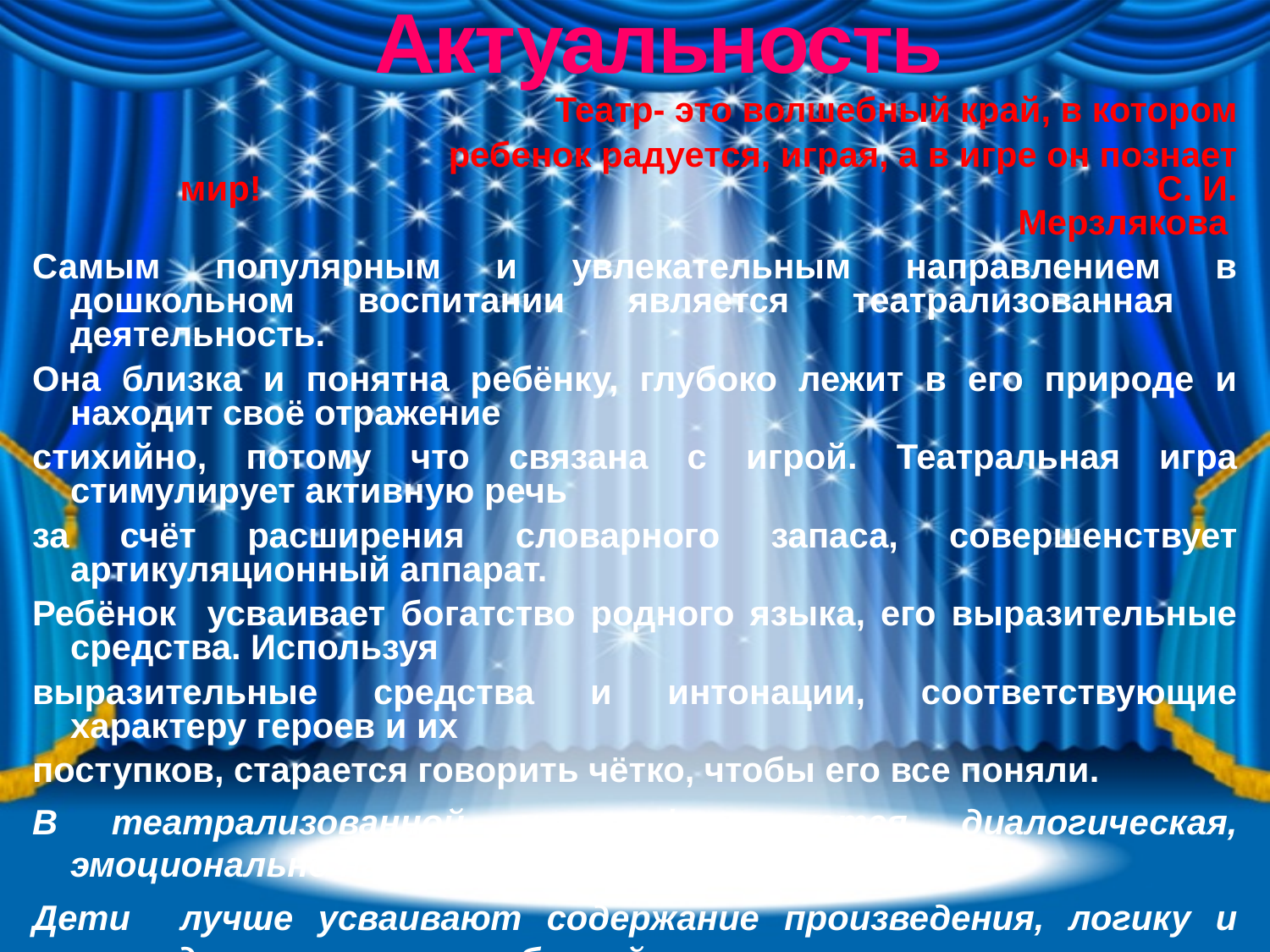

# Актуальность
 Театр- это волшебный край, в котором
                                   ребенок радуется, играя, а в игре он познает мир!                                                                                            С. И. Мерзлякова
Самым популярным и увлекательным направлением в дошкольном воспитании является театрализованная  деятельность.
Она близка и понятна ребёнку, глубоко лежит в его природе и находит своё отражение
стихийно, потому что связана с игрой. Театральная игра стимулирует активную речь
за счёт расширения словарного запаса, совершенствует артикуляционный аппарат.
Ребёнок  усваивает богатство родного языка, его выразительные средства. Используя
выразительные средства и интонации, соответствующие характеру героев и их
поступков, старается говорить чётко, чтобы его все поняли.
В театрализованной игре формируется диалогическая, эмоционально насыщенная речь.
Дети  лучше усваивают содержание произведения, логику и последовательность событий,
их  развитие и причинную обусловленность.  Театрализованные игры способствуют
усвоению элементов речевого общения (мимика, жест, поза, интонация, модуляция голоса).
Поэтому возникла идея - создания системы педагогических мероприятий по развитию мелкой моторики и речи детей дошкольного возраста  через театрализованную деятельность.